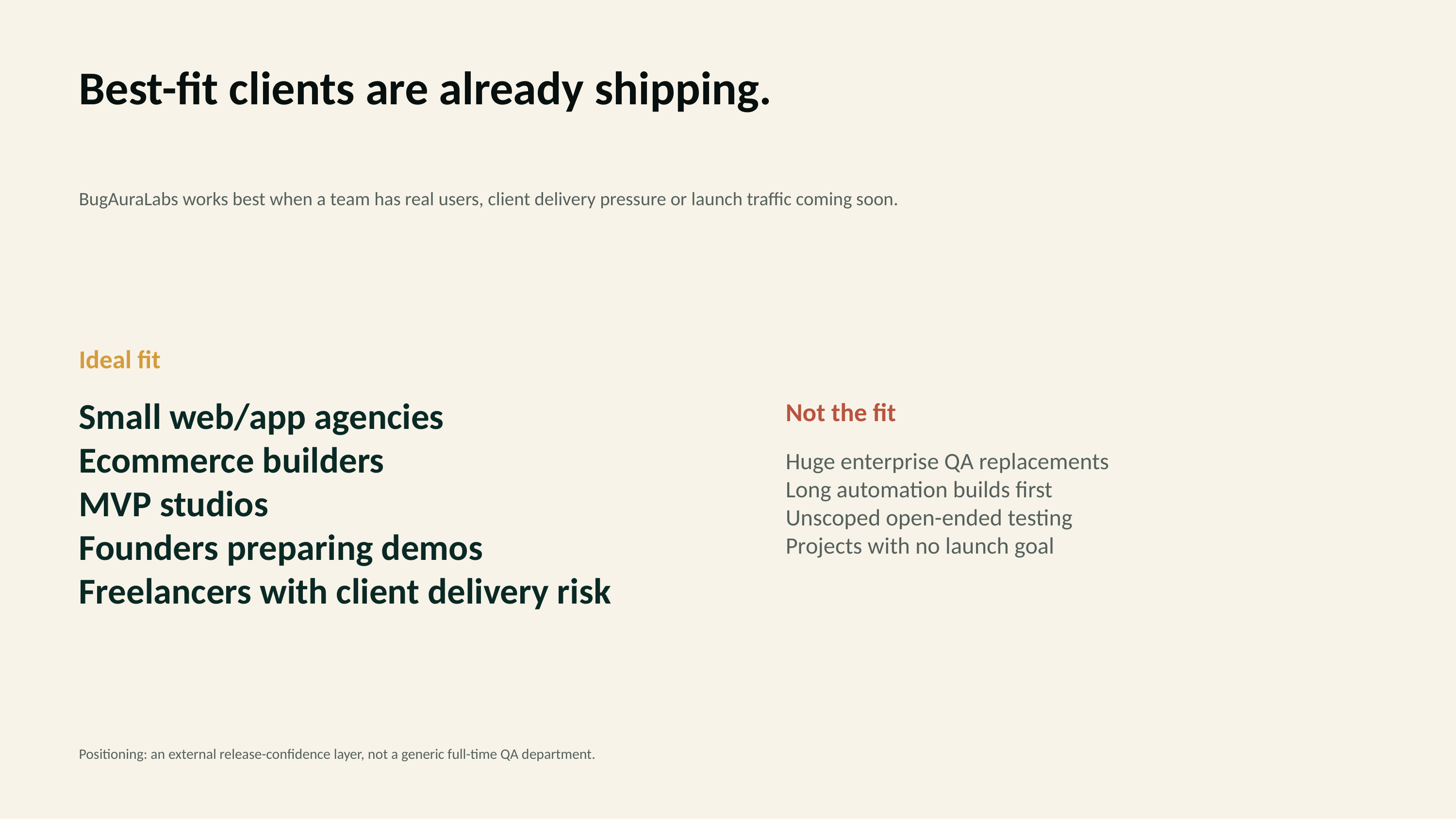

Best-fit clients are already shipping.
BugAuraLabs works best when a team has real users, client delivery pressure or launch traffic coming soon.
Ideal fit
Small web/app agencies
Ecommerce builders
MVP studios
Founders preparing demos
Freelancers with client delivery risk
Not the fit
Huge enterprise QA replacements
Long automation builds first
Unscoped open-ended testing
Projects with no launch goal
Positioning: an external release-confidence layer, not a generic full-time QA department.